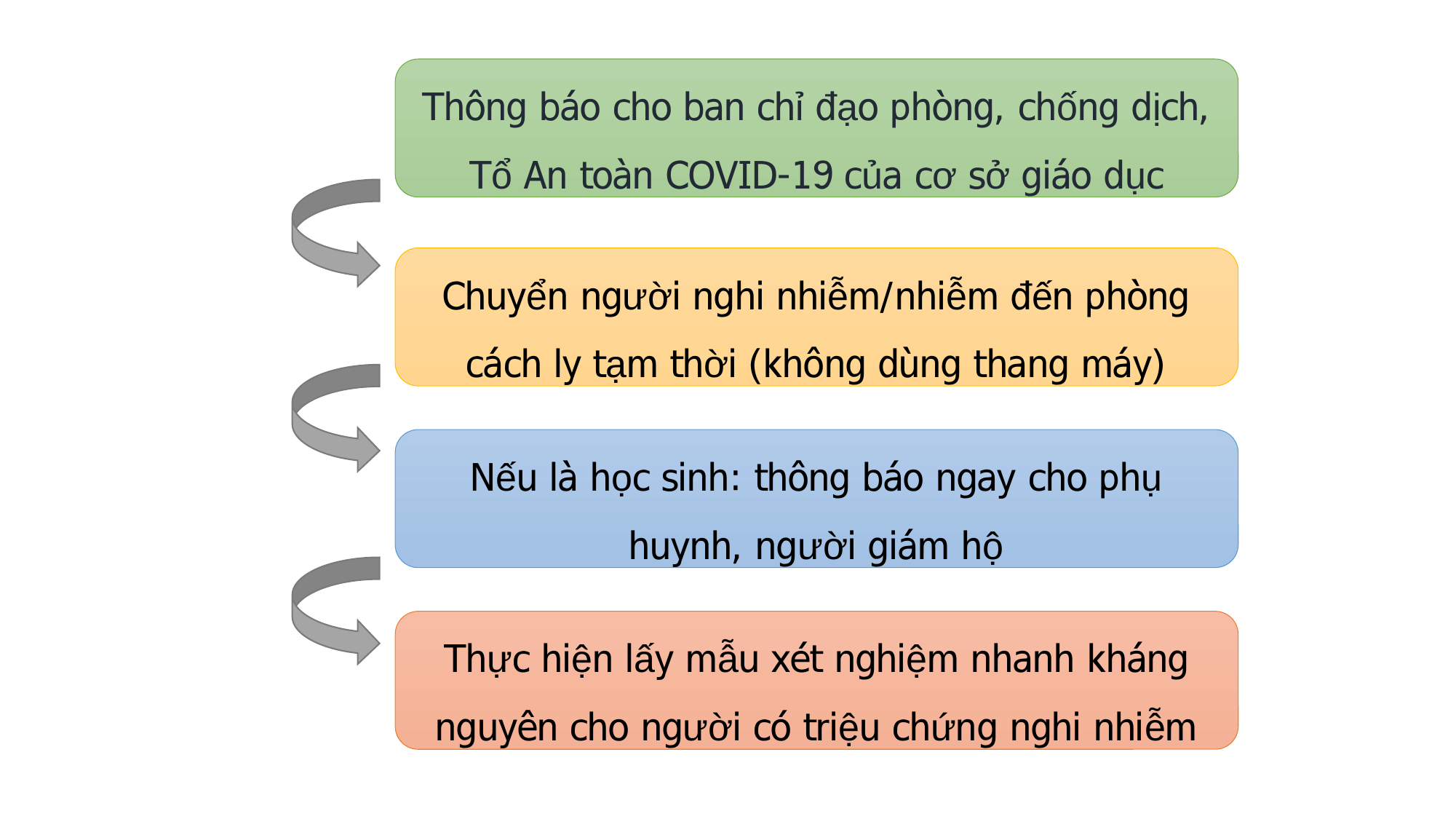

Thông báo cho ban chỉ đạo phòng, chống dịch, Tổ An toàn COVID-19 của cơ sở giáo dục

Chuyển người nghi nhiễm/nhiễm đến phòng cách ly tạm thời (không dùng thang máy)

Nếu là học sinh: thông báo ngay cho phụ huynh, người giám hộ

Thực hiện lấy mẫu xét nghiệm nhanh kháng nguyên cho người có triệu chứng nghi nhiễm